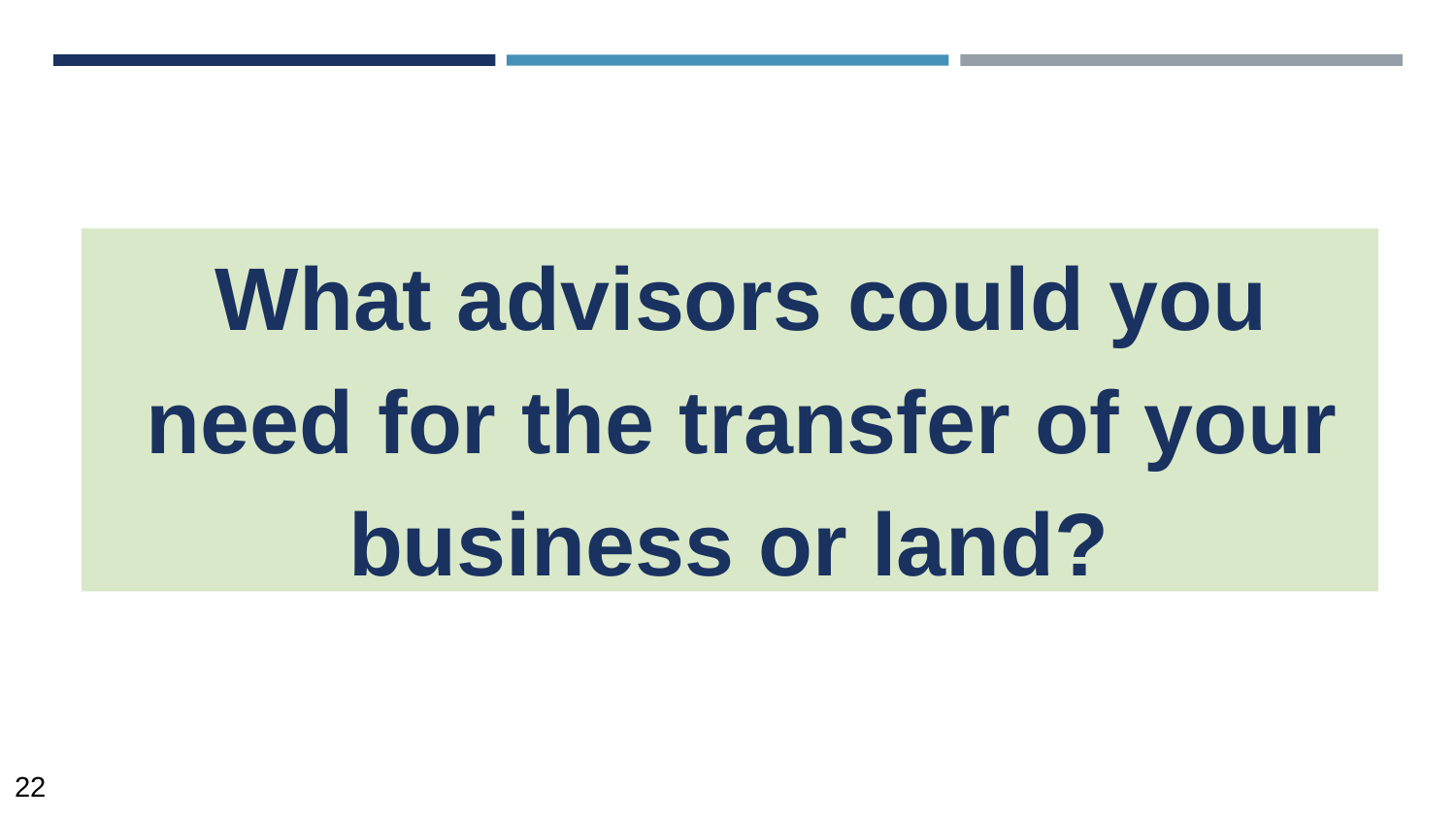

What advisors could you need for the transfer of your business or land?